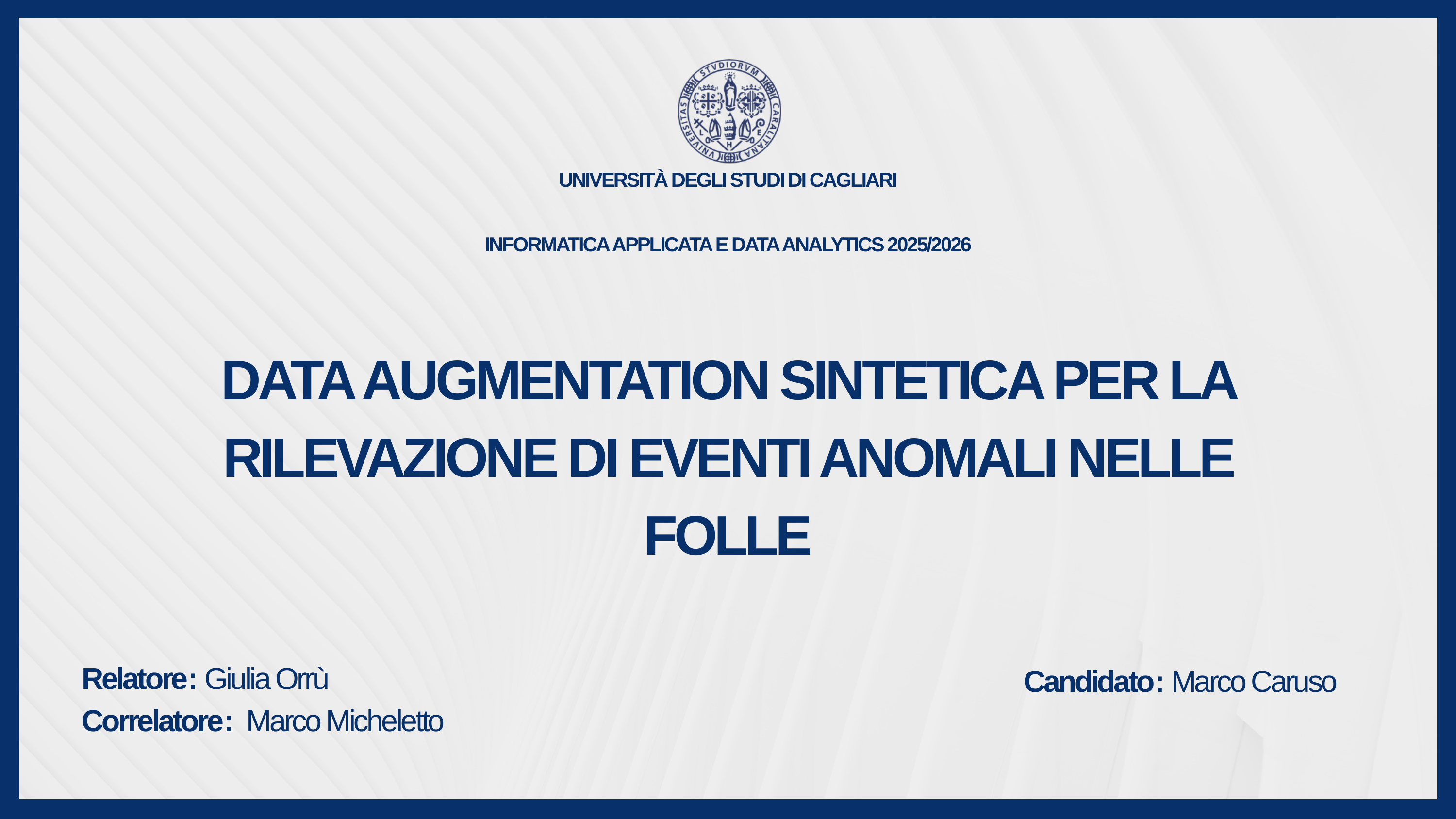

UNIVERSITÀ DEGLI STUDI DI CAGLIARI
INFORMATICA APPLICATA E DATA ANALYTICS 2025/2026
DATA AUGMENTATION SINTETICA PER LA RILEVAZIONE DI EVENTI ANOMALI NELLE FOLLE
Relatore: Giulia Orrù
Correlatore:  Marco Micheletto
Candidato: Marco Caruso